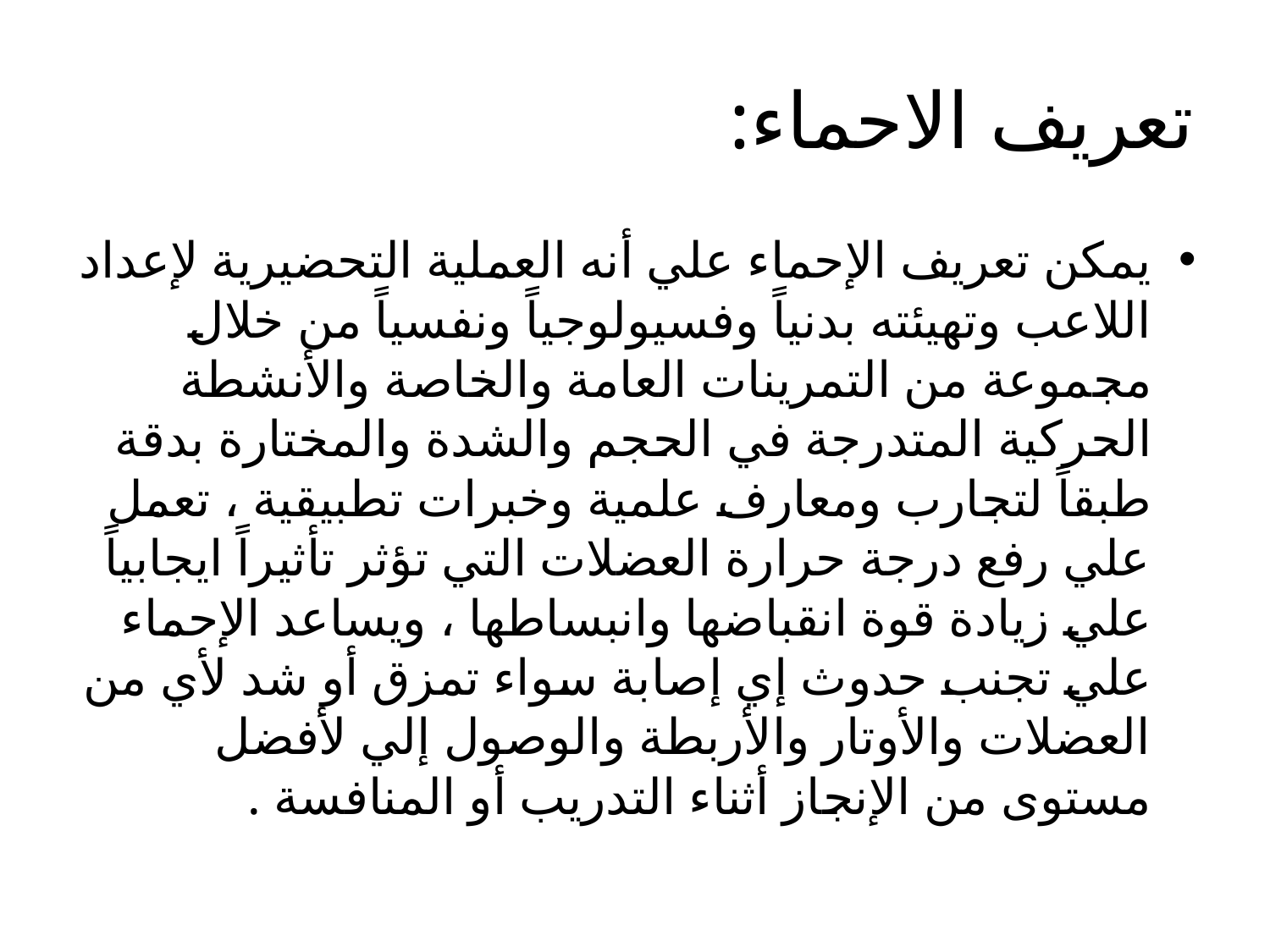

# تعريف الاحماء:
يمكن تعريف الإحماء علي أنه العملية التحضيرية لإعداد اللاعب وتهيئته بدنياً وفسيولوجياً ونفسياً من خلال مجموعة من التمرينات العامة والخاصة والأنشطة الحركية المتدرجة في الحجم والشدة والمختارة بدقة طبقاً لتجارب ومعارف علمية وخبرات تطبيقية ، تعمل علي رفع درجة حرارة العضلات التي تؤثر تأثيراً ايجابياً علي زيادة قوة انقباضها وانبساطها ، ويساعد الإحماء علي تجنب حدوث إي إصابة سواء تمزق أو شد لأي من العضلات والأوتار والأربطة والوصول إلي لأفضل مستوى من الإنجاز أثناء التدريب أو المنافسة .